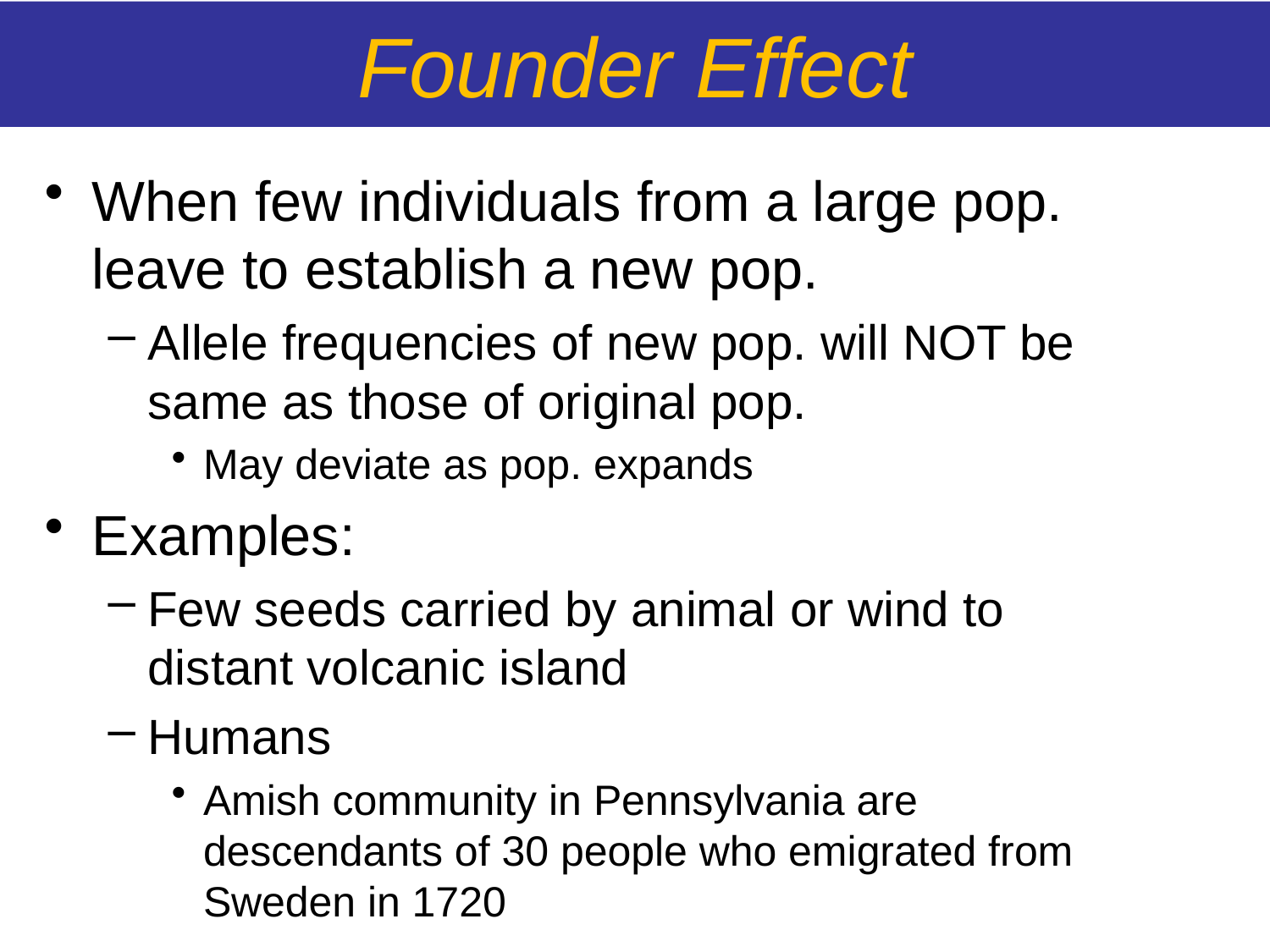

# Founder Effect
When few individuals from a large pop. leave to establish a new pop.
Allele frequencies of new pop. will NOT be same as those of original pop.
May deviate as pop. expands
Examples:
Few seeds carried by animal or wind to distant volcanic island
Humans
Amish community in Pennsylvania are descendants of 30 people who emigrated from Sweden in 1720